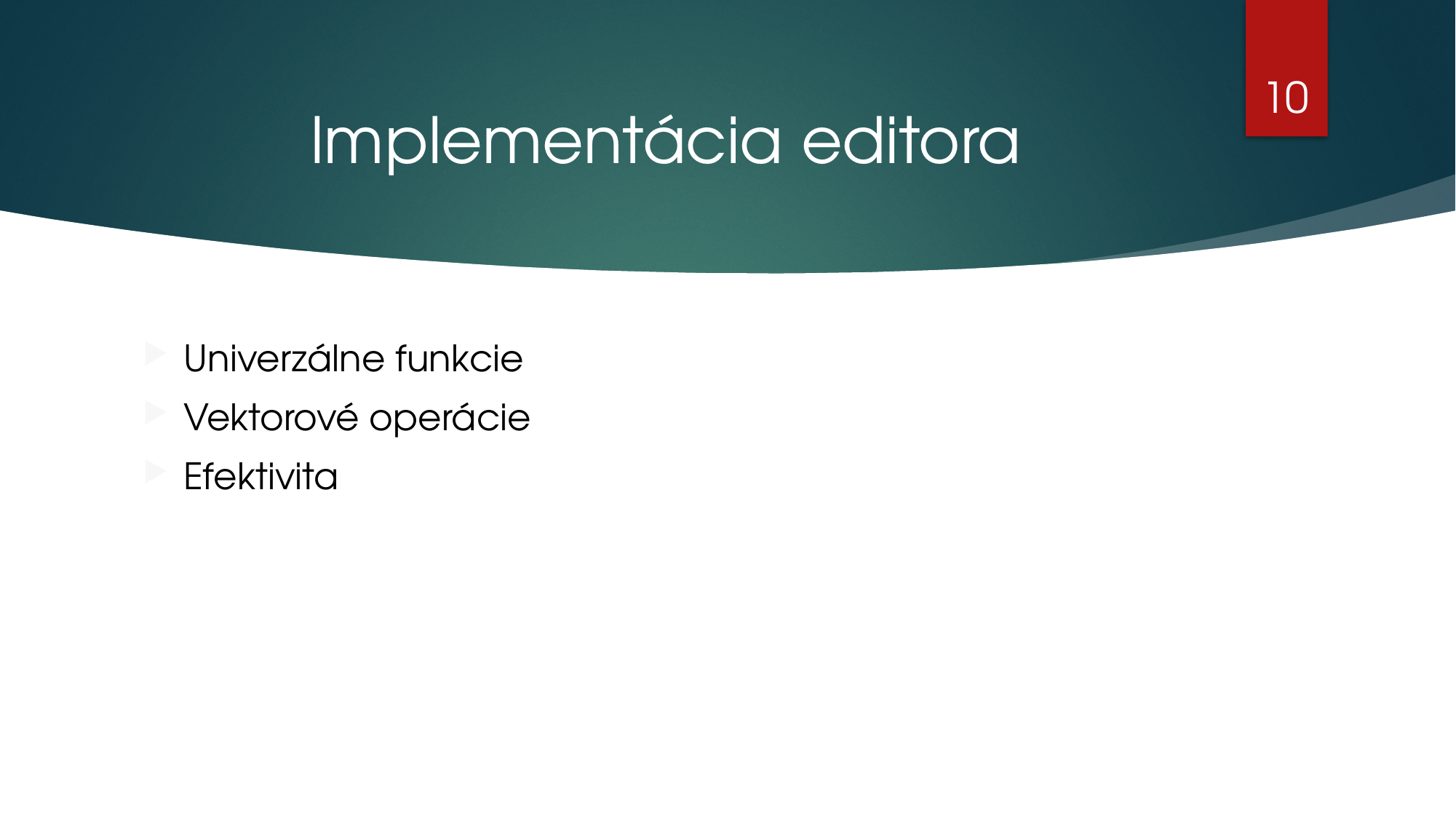

10
# Implementácia editora

Univerzálne funkcie
Vektorové operácie
Efektivita